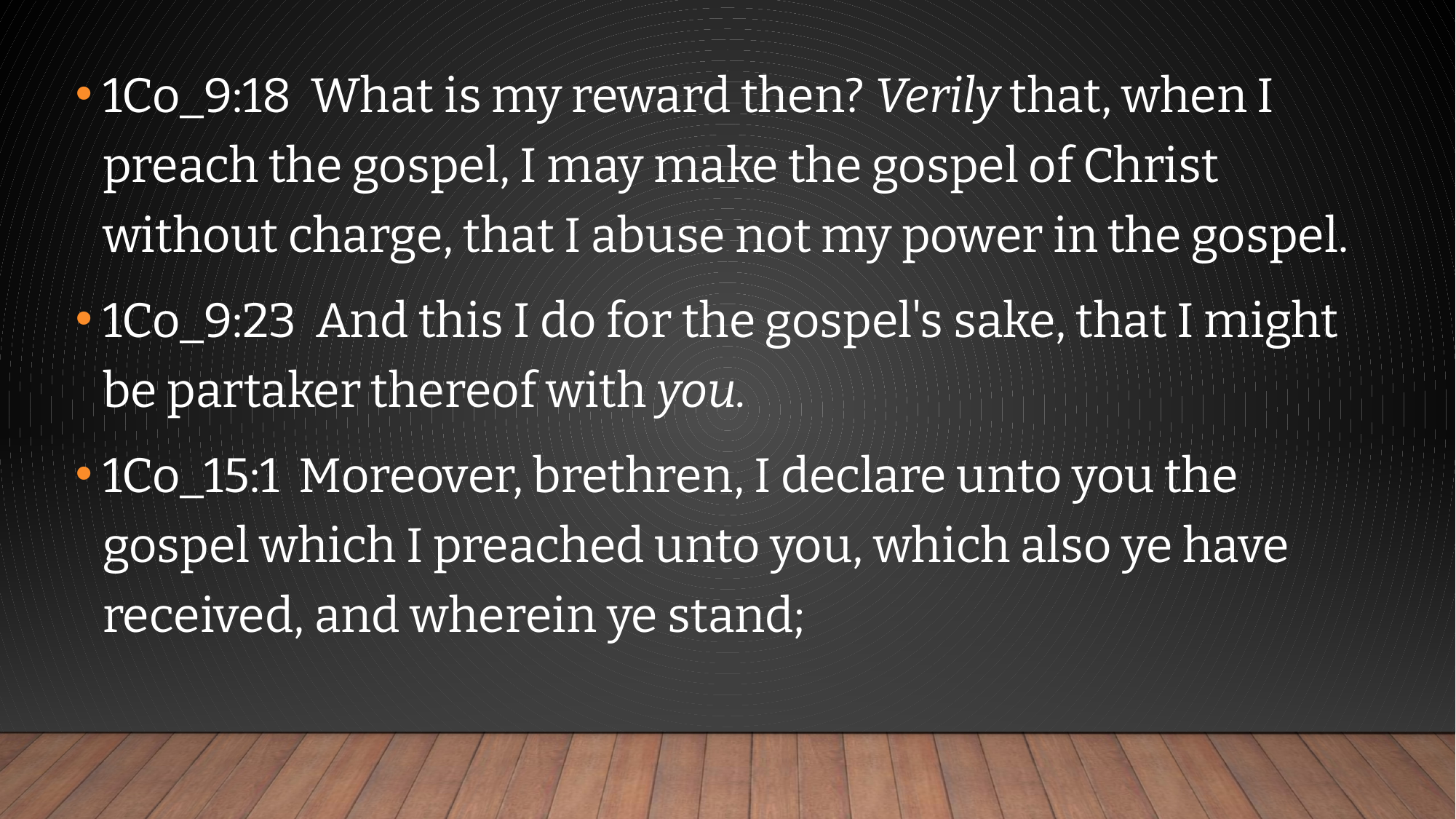

1Co_9:18  What is my reward then? Verily that, when I preach the gospel, I may make the gospel of Christ without charge, that I abuse not my power in the gospel.
1Co_9:23  And this I do for the gospel's sake, that I might be partaker thereof with you.
1Co_15:1  Moreover, brethren, I declare unto you the gospel which I preached unto you, which also ye have received, and wherein ye stand;